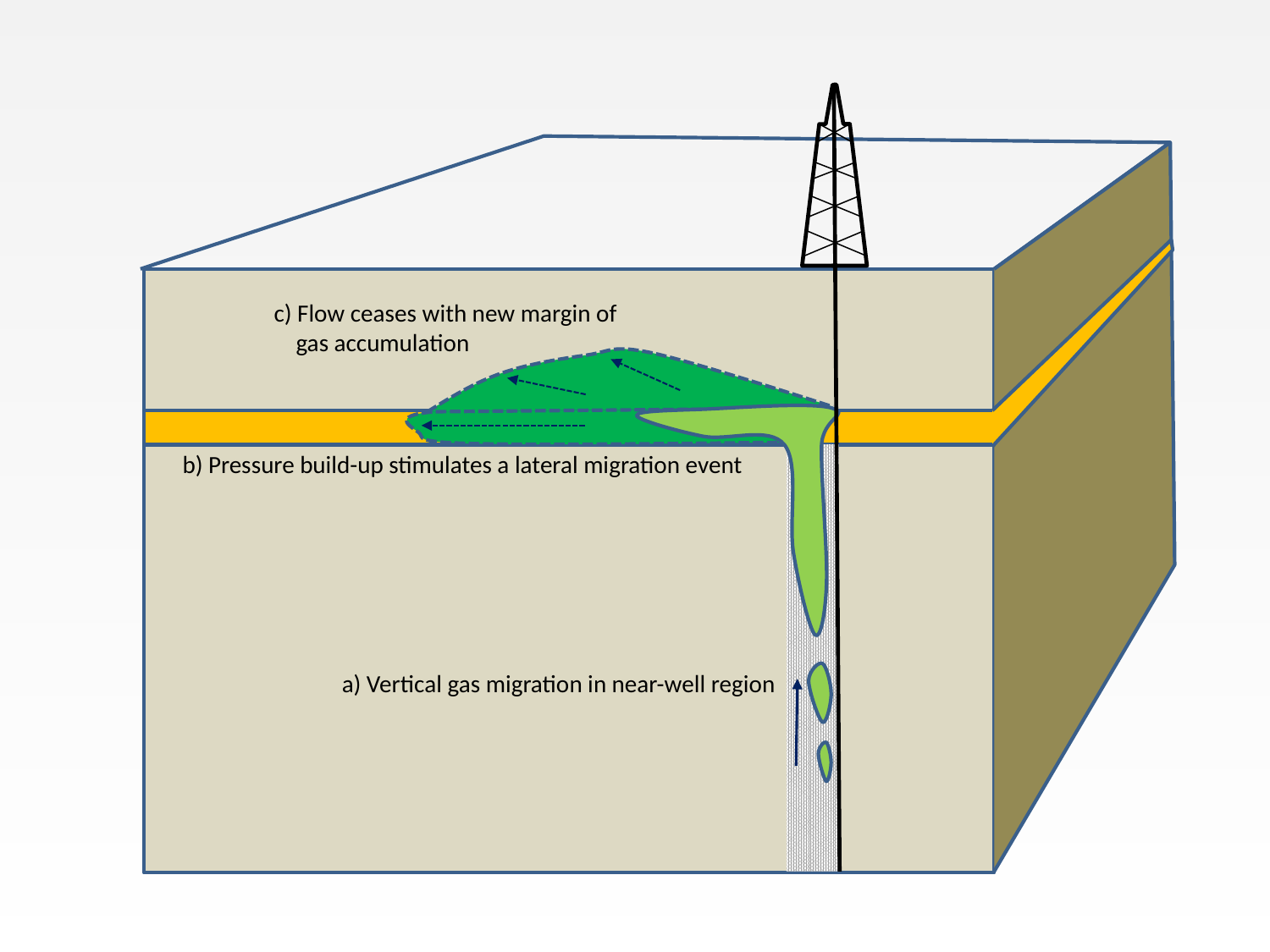

c) Flow ceases with new margin of
    gas accumulation

b) Pressure build-up stimulates a lateral migration event

a) Vertical gas migration in near-well region